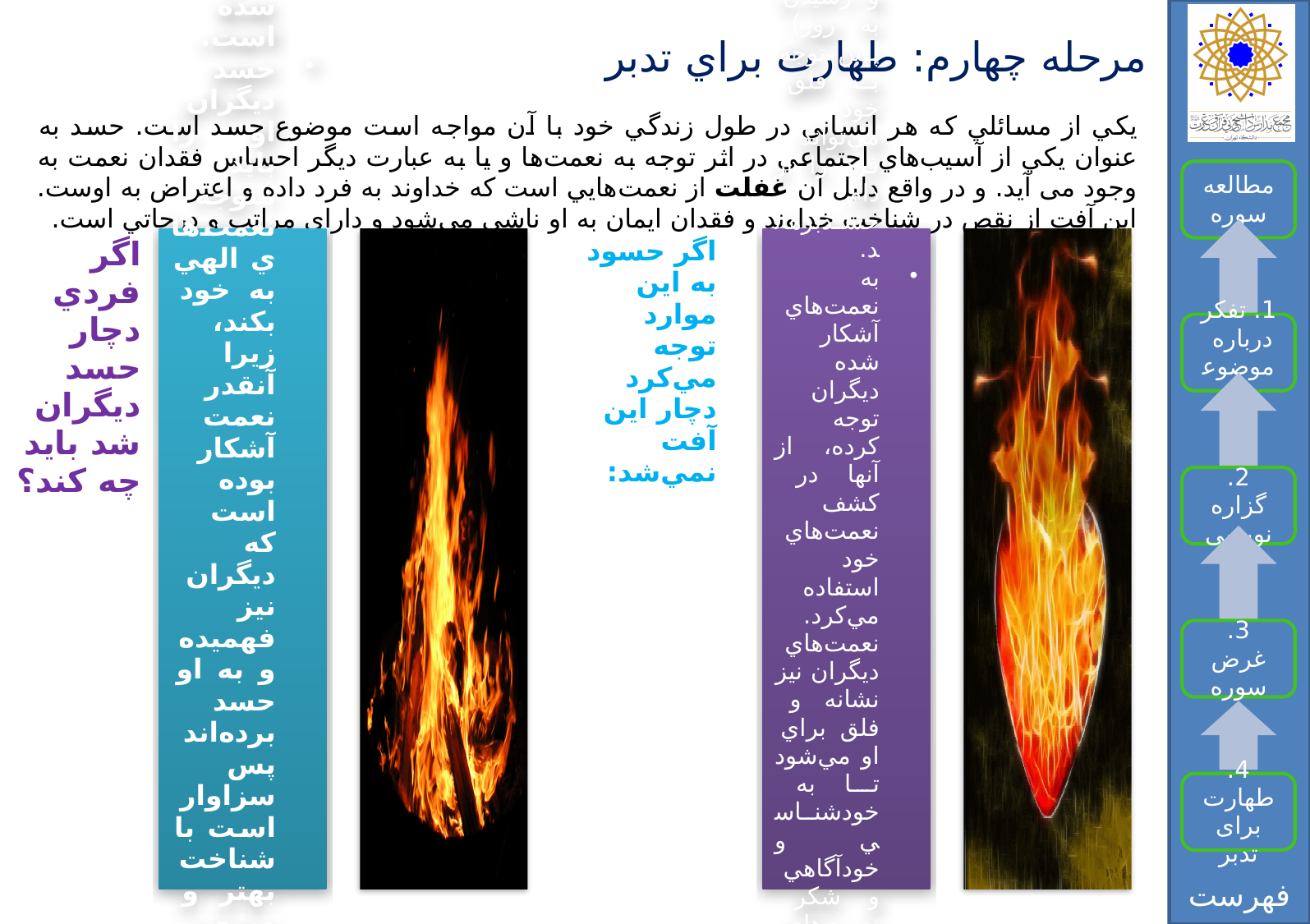

# مرحله چهارم: طهارت براي تدبر
يكي از مسائلي كه هر انساني در طول زندگي خود با آن مواجه است موضوع حسد است. حسد به عنوان يكي از آسيب‌هاي اجتماعي در اثر توجه به نعمت‌ها و يا به عبارت ديگر احساس فقدان نعمت به وجود می آید. و در واقع دليل آن غفلت از نعمت‌هايي است كه خداوند به فرد داده و اعتراض به اوست. اين آفت از نقص در شناخت خداوند و فقدان ايمان به او ناشي مي‌شود و داراي مراتب و درجاتي است.
مطالعه سوره
موضوعات